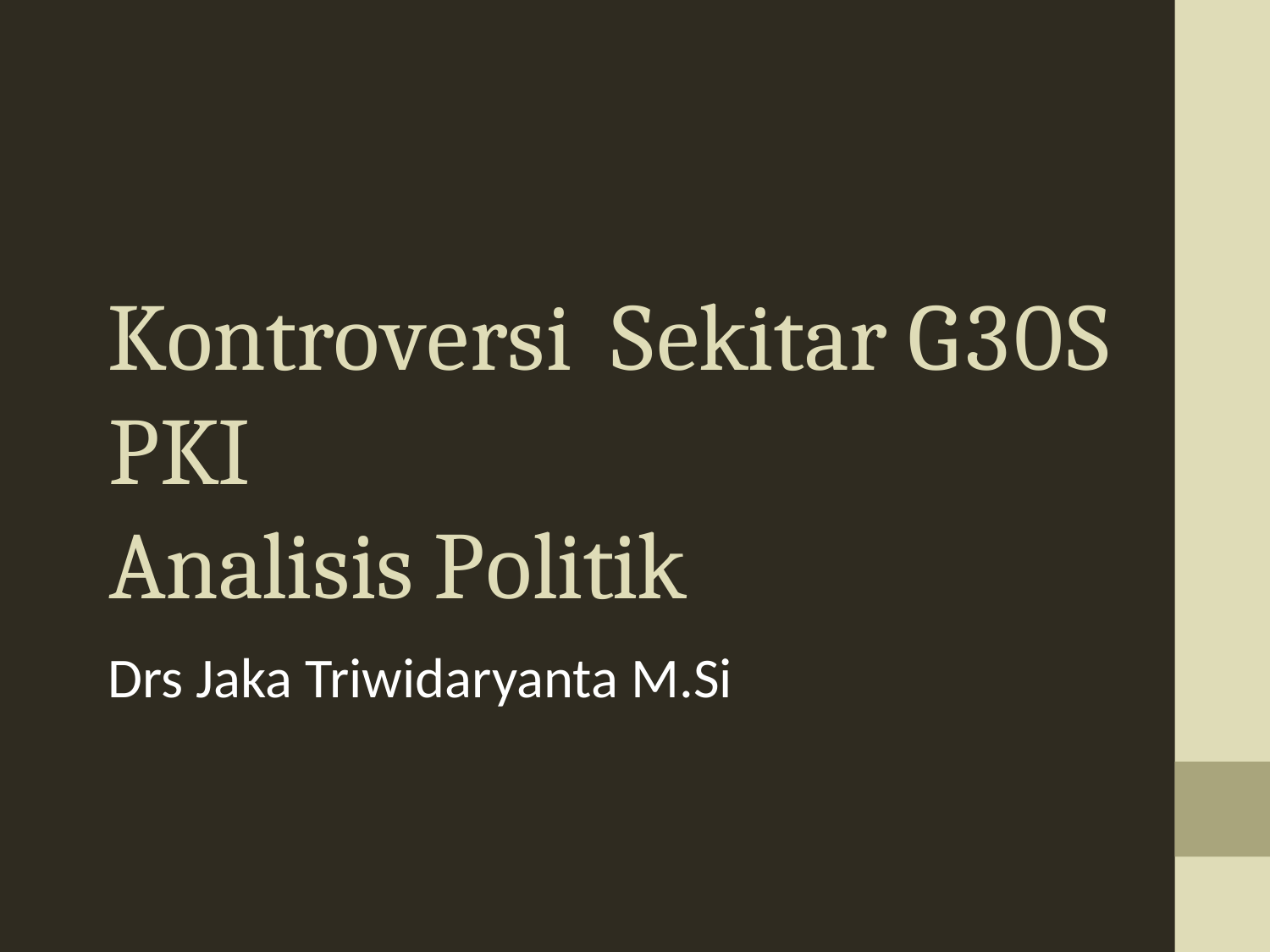

# Kontroversi  Sekitar G30S PKI Analisis Politik
Drs Jaka Triwidaryanta M.Si